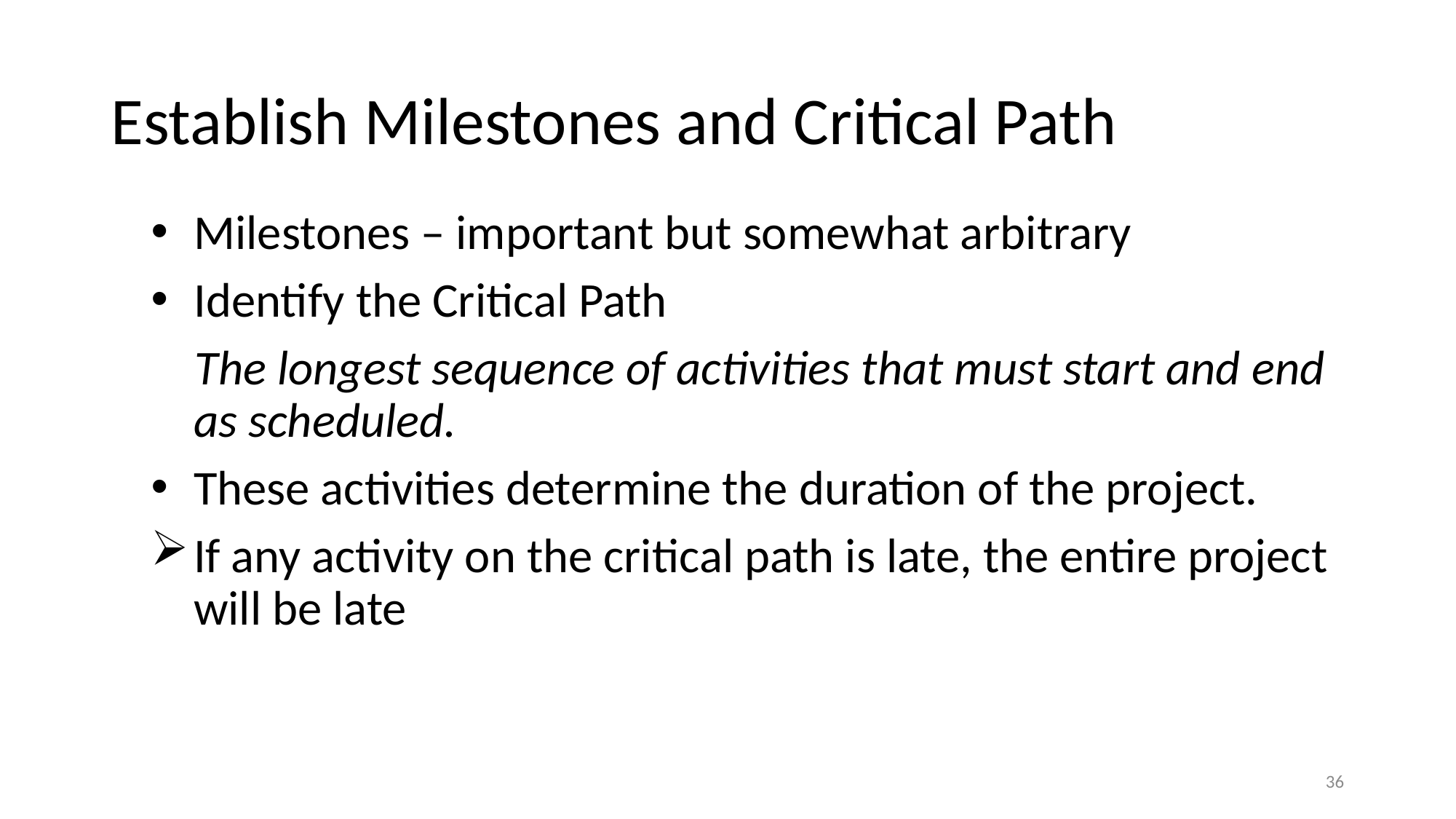

# Establish Milestones and Critical Path
 Milestones – important but somewhat arbitrary
 Identify the Critical Path
    The longest sequence of activities that must start and end as scheduled.
These activities determine the duration of the project.
If any activity on the critical path is late, the entire project will be late
36